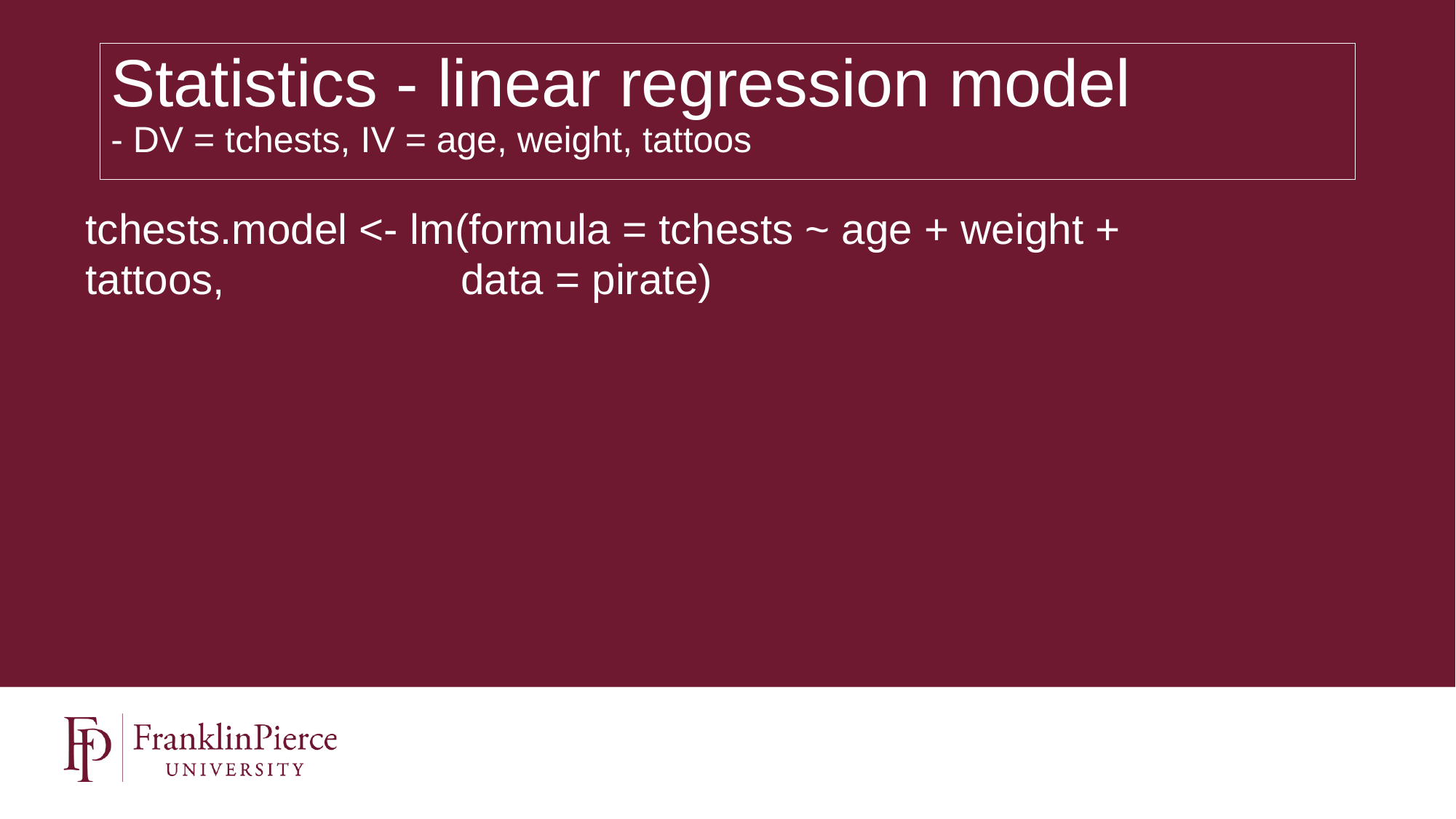

# Statistics - linear regression model - DV = tchests, IV = age, weight, tattoos
tchests.model <- lm(formula = tchests ~ age + weight + tattoos,                    data = pirate)